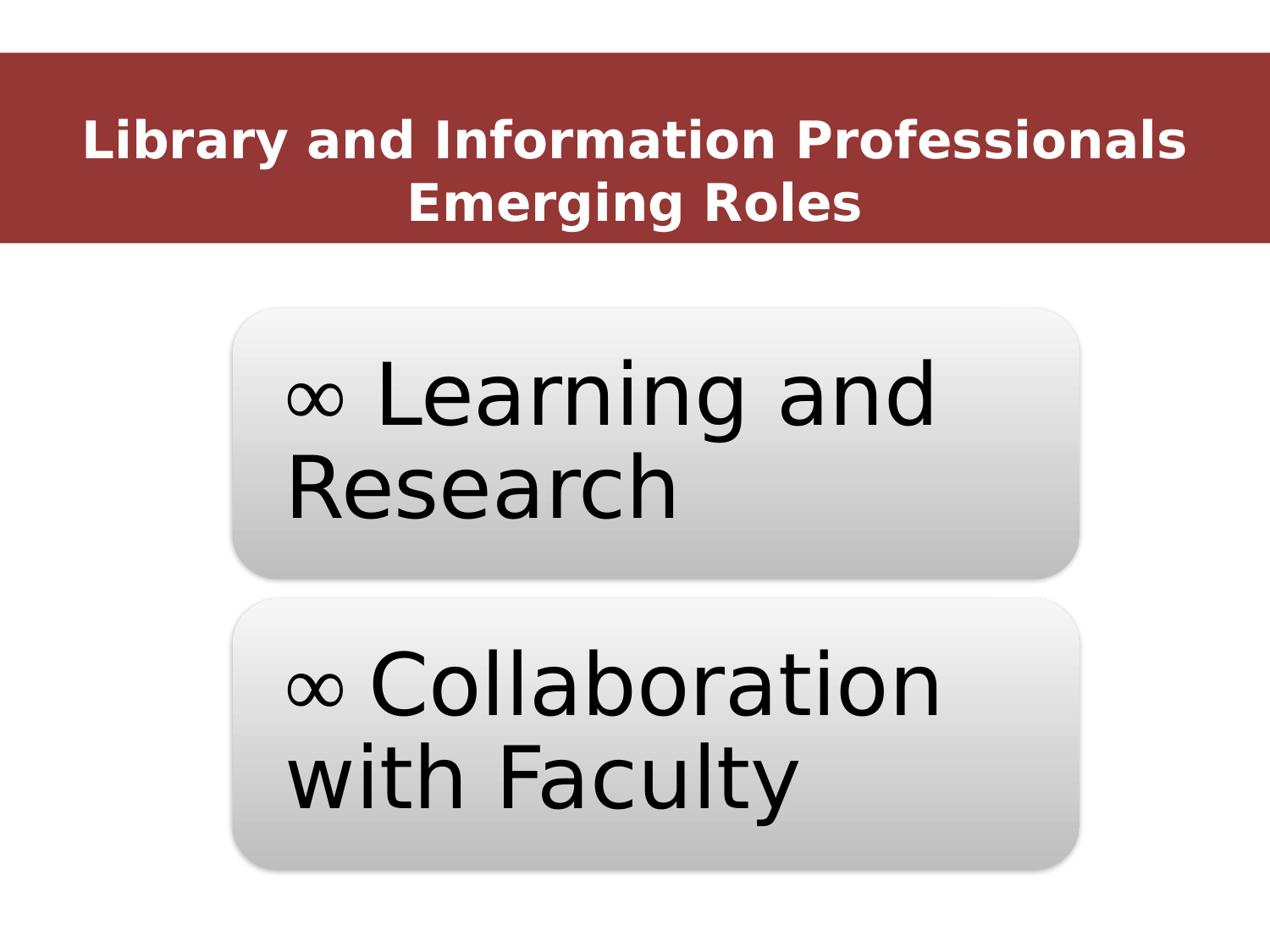

Library and Information Professionals
Emerging Roles
∞ Learning and Research
∞ Collaboration with Faculty